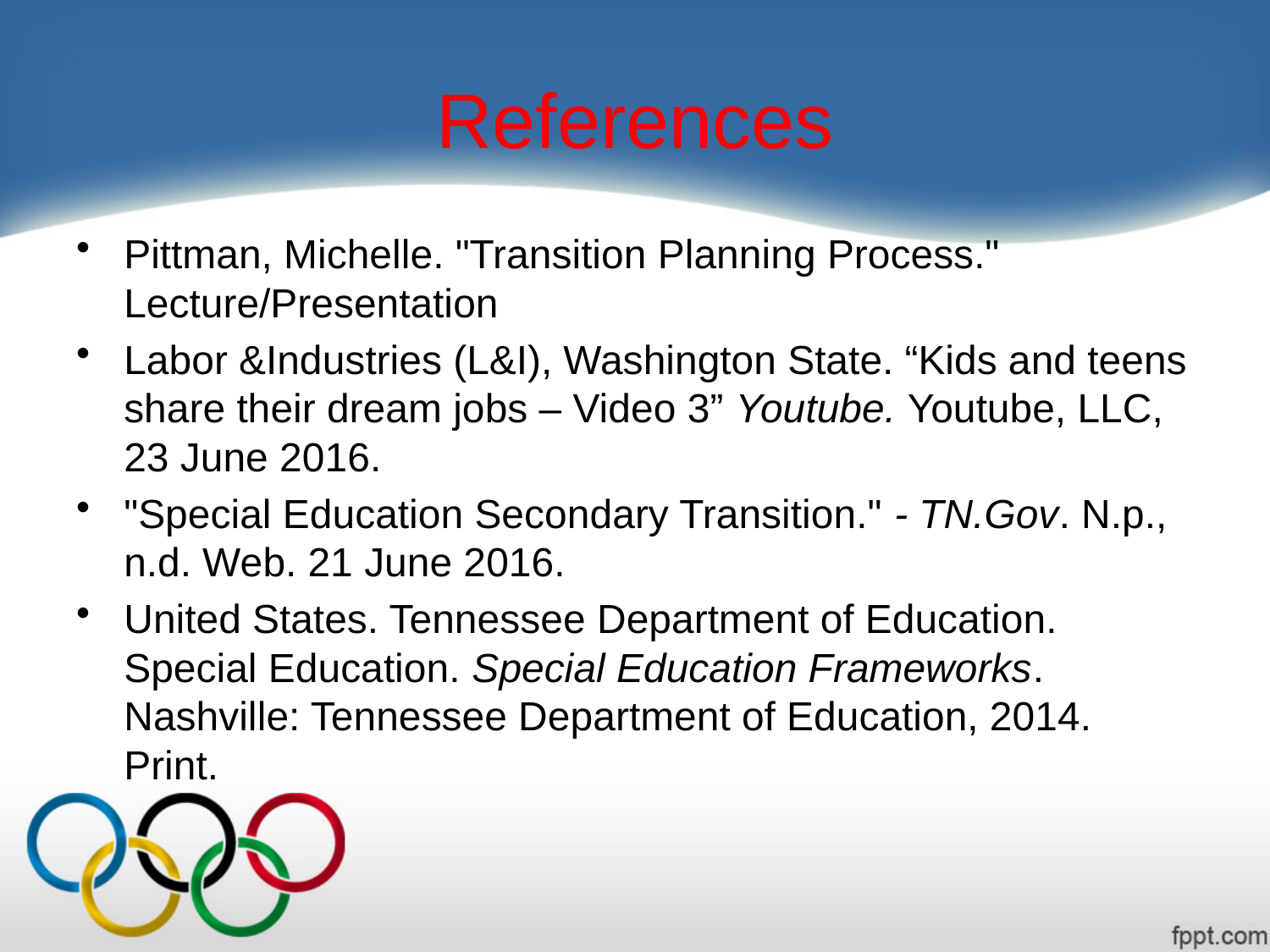

# References
Pittman, Michelle. "Transition Planning Process." Lecture/Presentation
Labor &Industries (L&I), Washington State. “Kids and teens share their dream jobs – Video 3” Youtube. Youtube, LLC, 23 June 2016.
"Special Education Secondary Transition." - TN.Gov. N.p., n.d. Web. 21 June 2016.
United States. Tennessee Department of Education. Special Education. Special Education Frameworks. Nashville: Tennessee Department of Education, 2014. Print.